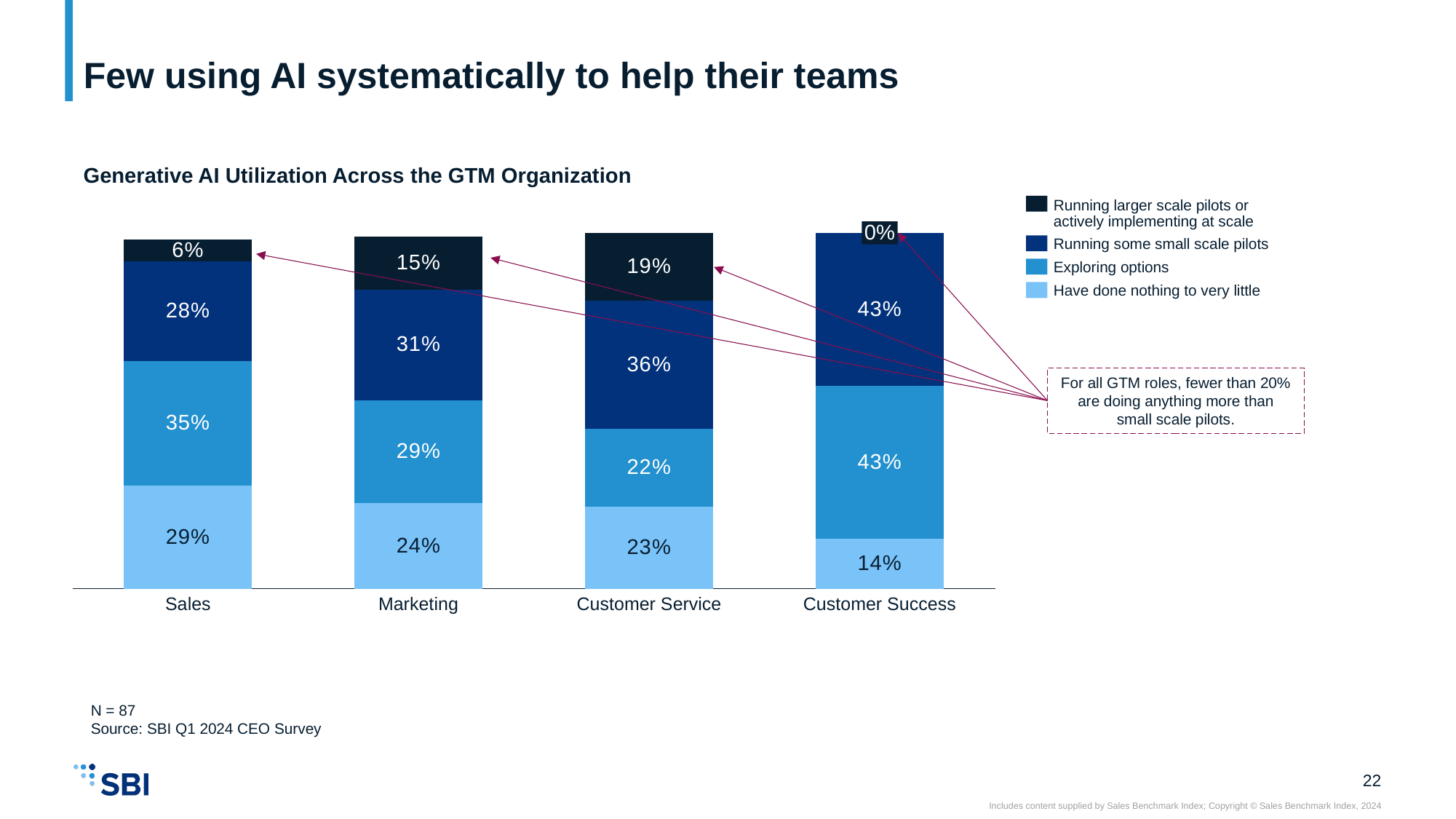

# Few using AI systematically to help their teams
Generative AI Utilization Across the GTM Organization

### Chart

| Category |  |  |  |  |
|---|---|---|---|---|
Running larger scale pilots or
actively implementing at scale
0%

Running some small scale pilots

Exploring options

Have done nothing to very little
For all GTM roles, fewer than 20% are doing anything more than small scale pilots.
Sales
Marketing
Customer Service
Customer Success
N = 87
Source: SBI Q1 2024 CEO Survey